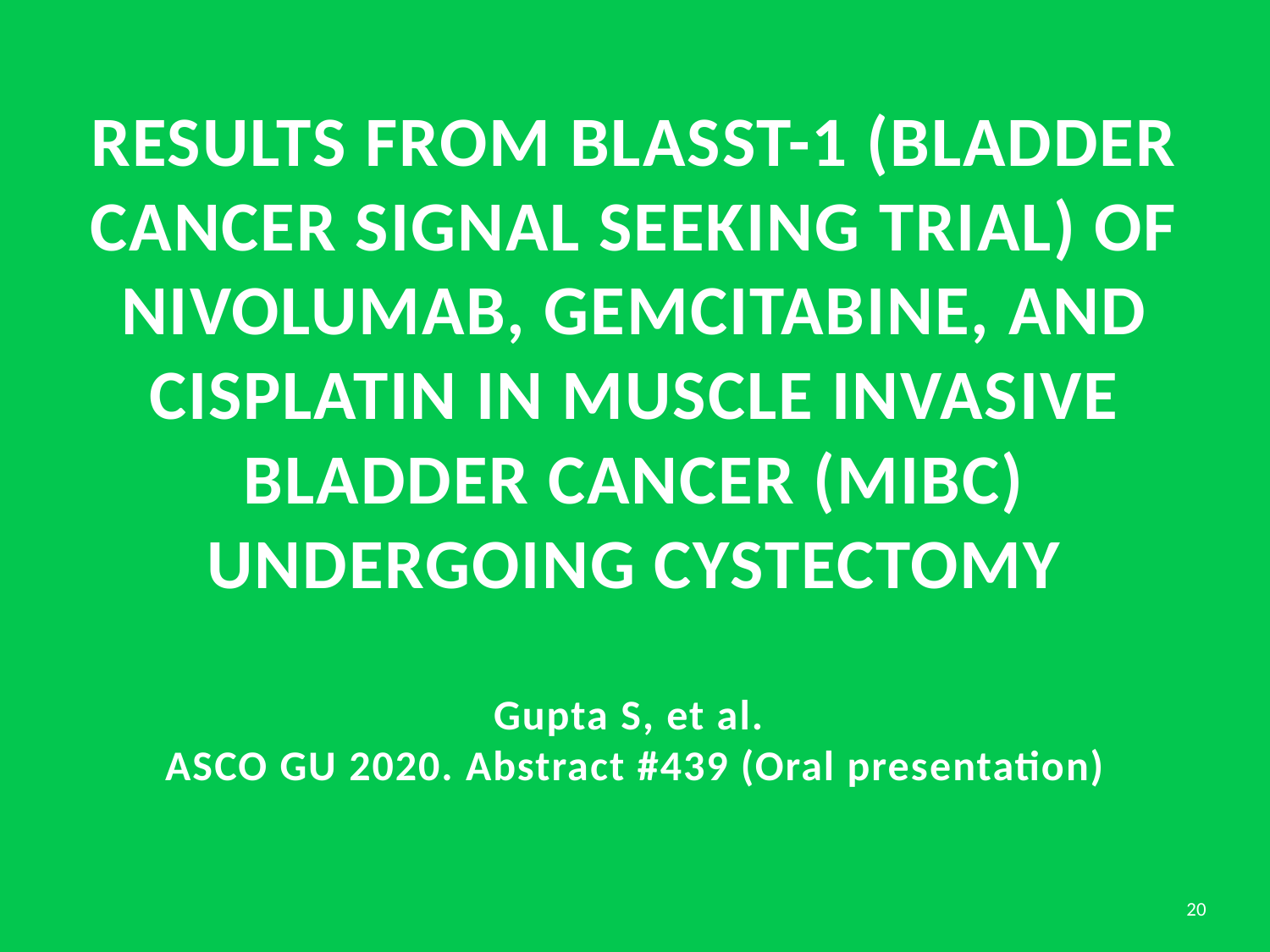

# Results from BLASST-1 (Bladder Cancer Signal Seeking Trial) of nivolumab, gemcitabine, and cisplatin in muscle invasive bladder cancer (MIBC) undergoing cystectomy Gupta S, et al. ASCO GU 2020. Abstract #439 (Oral presentation)
20